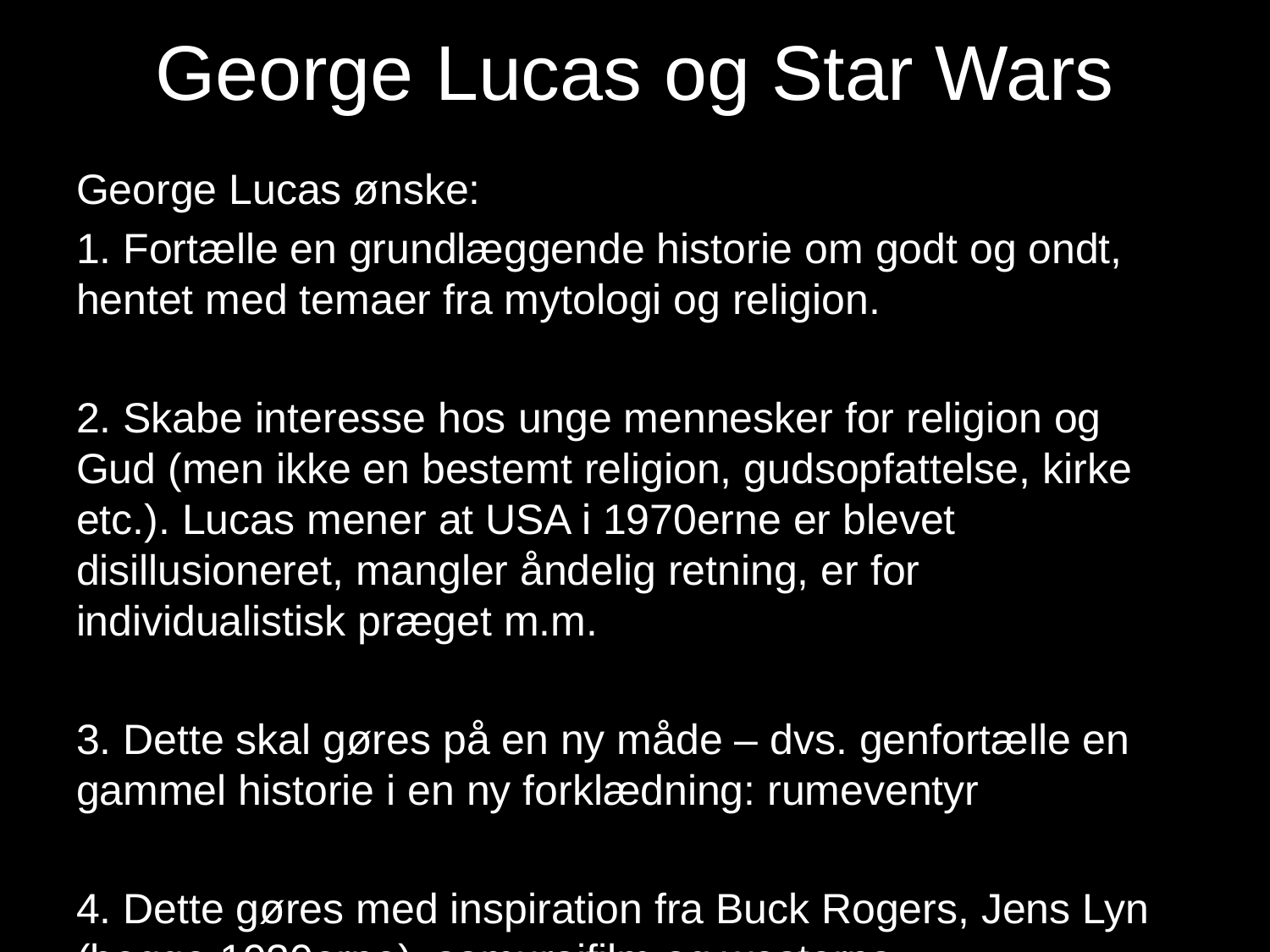

# George Lucas og Star Wars
George Lucas ønske:
1. Fortælle en grundlæggende historie om godt og ondt, hentet med temaer fra mytologi og religion.

2. Skabe interesse hos unge mennesker for religion og Gud (men ikke en bestemt religion, gudsopfattelse, kirke etc.). Lucas mener at USA i 1970erne er blevet disillusioneret, mangler åndelig retning, er for individualistisk præget m.m.

3. Dette skal gøres på en ny måde – dvs. genfortælle en gammel historie i en ny forklædning: rumeventyr

4. Dette gøres med inspiration fra Buck Rogers, Jens Lyn (begge 1930erne), samuraifilm og westerns.